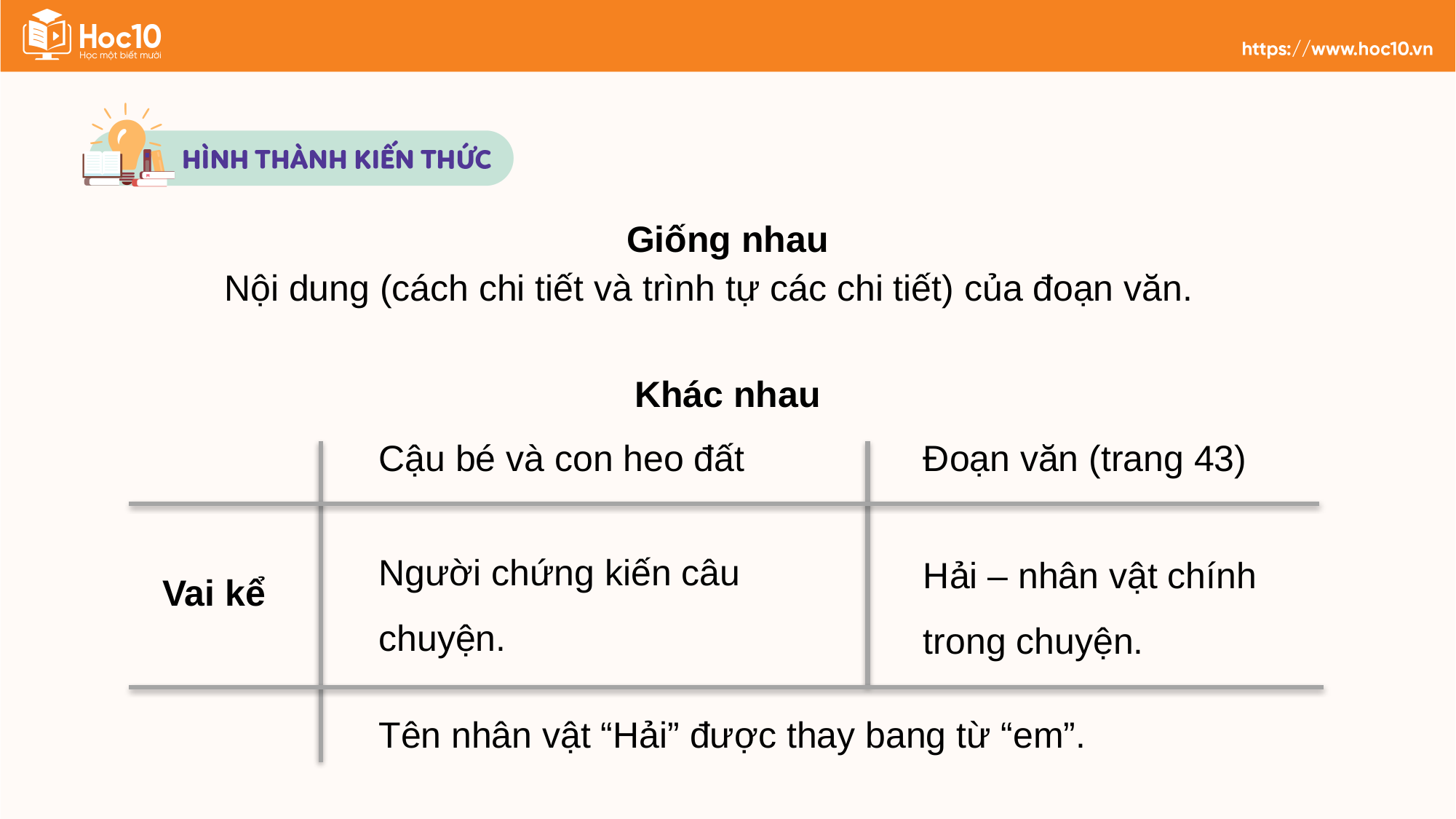

Giống nhau
Nội dung (cách chi tiết và trình tự các chi tiết) của đoạn văn.
Khác nhau
Đoạn văn (trang 43)
Cậu bé và con heo đất
Người chứng kiến câu chuyện.
Hải – nhân vật chính trong chuyện.
Vai kể
Tên nhân vật “Hải” được thay bang từ “em”.